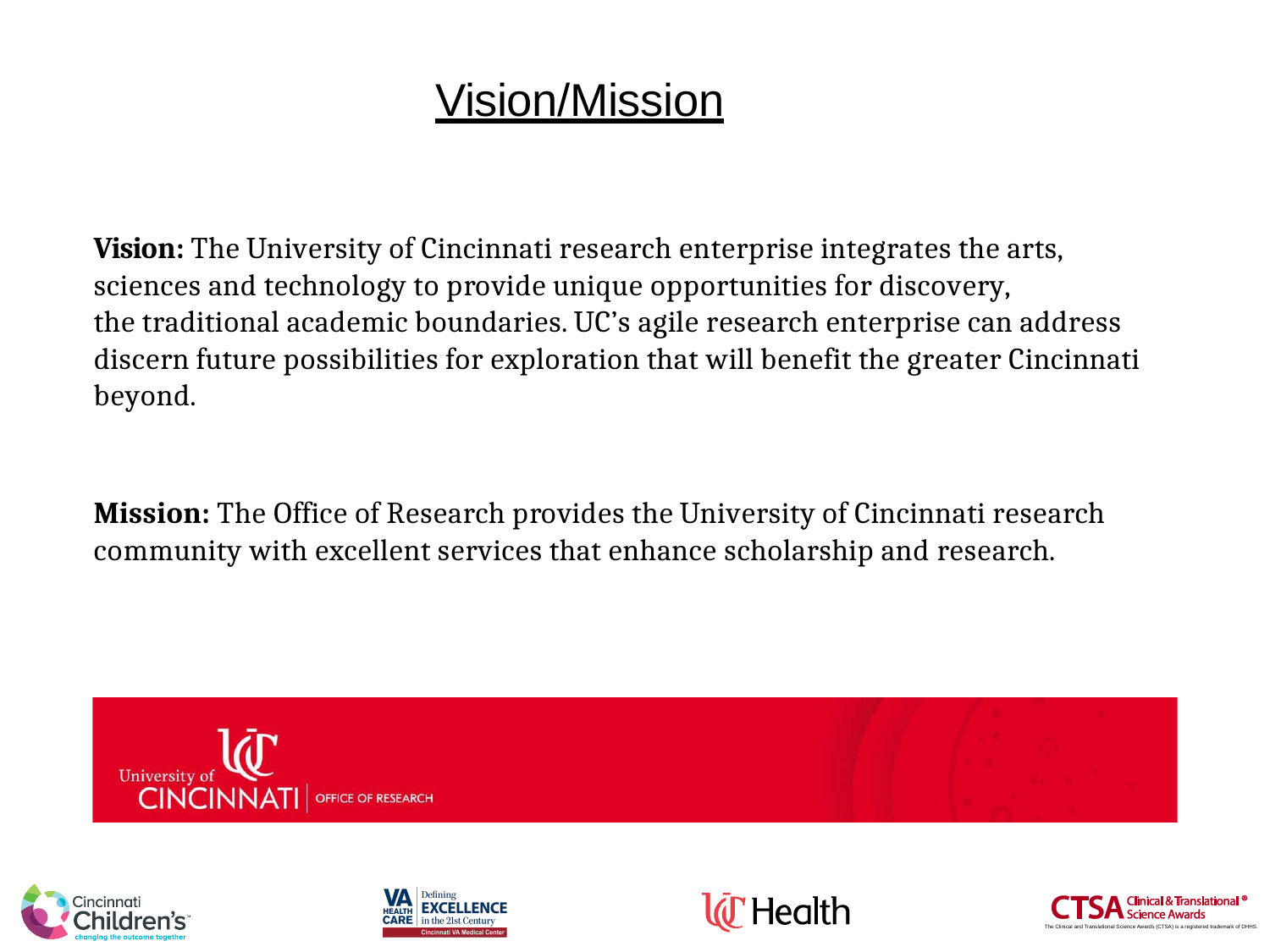

# Vision/Mission
Vision: The University of Cincinnati research enterprise integrates the arts, sciences and technology to provide unique opportunities for discovery,
the traditional academic boundaries. UC’s agile research enterprise can address discern future possibilities for exploration that will benefit the greater Cincinnati beyond.

Mission: The Office of Research provides the University of Cincinnati research community with excellent services that enhance scholarship and research.